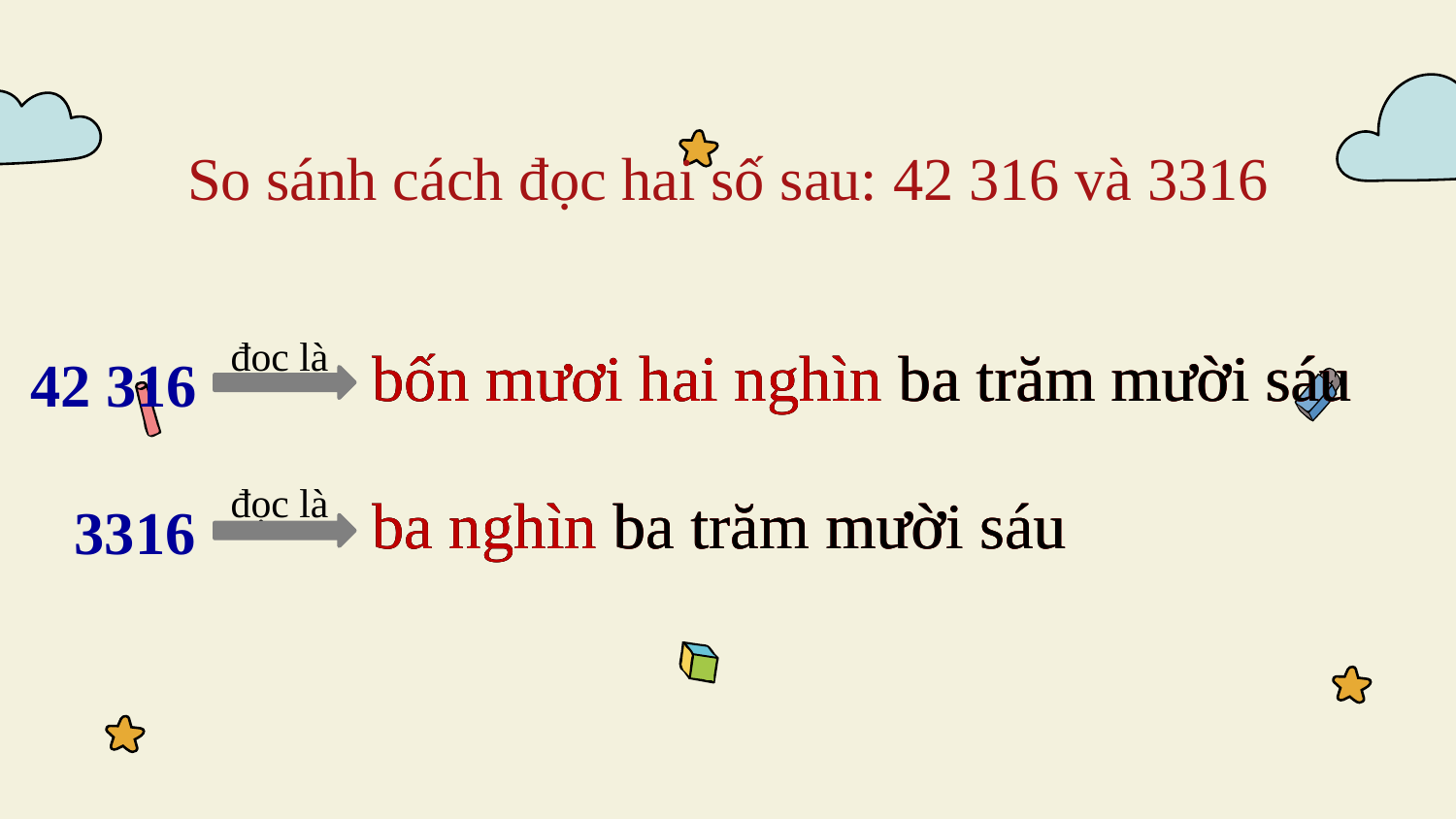

So sánh cách đọc hai số sau: 42 316 và 3316
đọc là

bốn mươi hai nghìn ba trăm mười sáu
bốn mươi hai nghìn ba trăm mười sáu
bốn mươi hai nghìn ba trăm mười sáu
42 316
đọc là

ba nghìn ba trăm mười sáu
ba nghìn ba trăm mười sáu
ba nghìn ba trăm mười sáu
3316